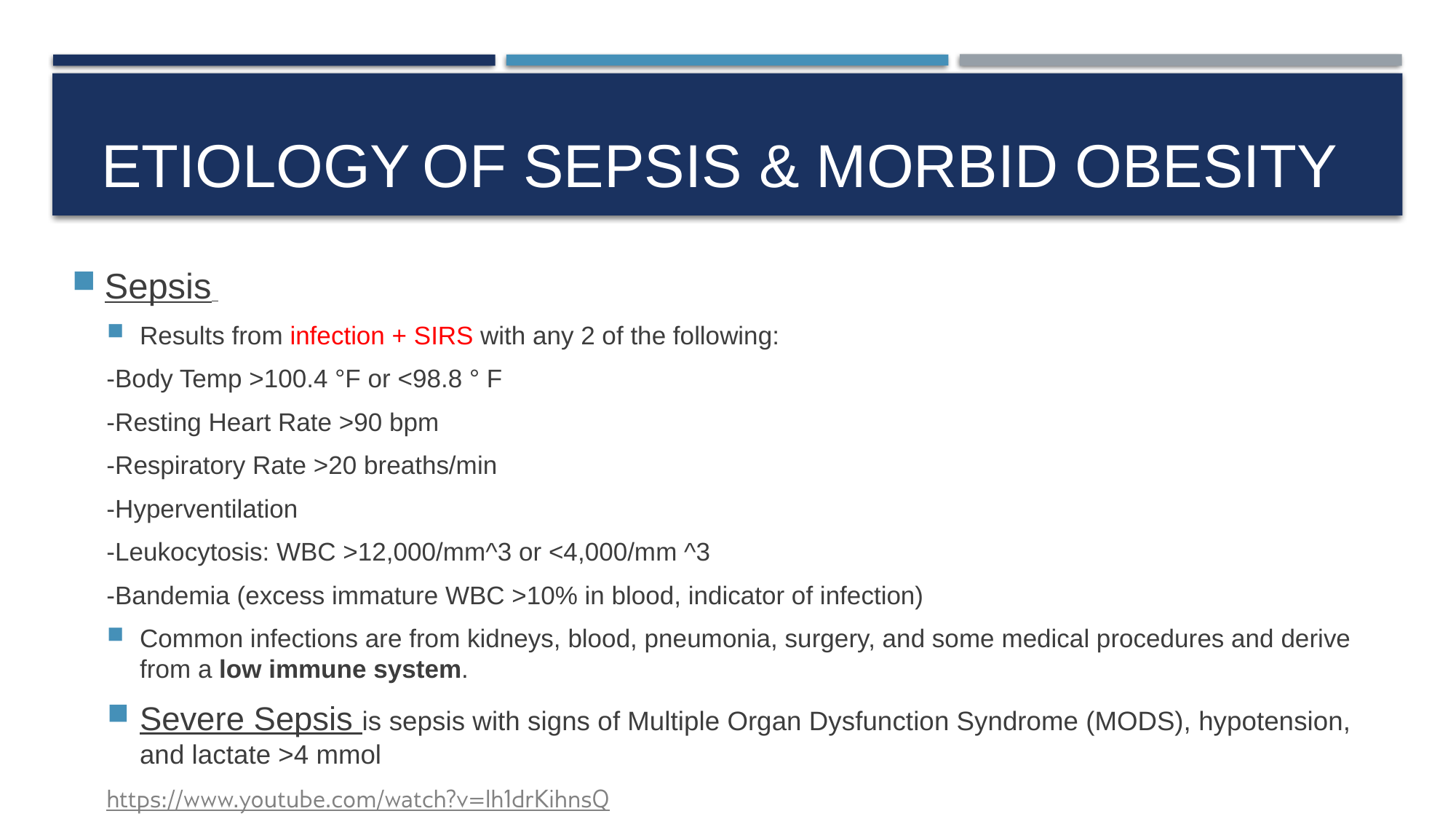

# Etiology of sepsis & morbid obesity
Sepsis
Results from infection + SIRS with any 2 of the following:
		-Body Temp >100.4 °F or <98.8 ° F
		-Resting Heart Rate >90 bpm
		-Respiratory Rate >20 breaths/min
		-Hyperventilation
		-Leukocytosis: WBC >12,000/mm^3 or <4,000/mm ^3
		-Bandemia (excess immature WBC >10% in blood, indicator of infection)
Common infections are from kidneys, blood, pneumonia, surgery, and some medical procedures and derive from a low immune system.
Severe Sepsis is sepsis with signs of Multiple Organ Dysfunction Syndrome (MODS), hypotension, and lactate >4 mmol
https://www.youtube.com/watch?v=Ih1drKihnsQ